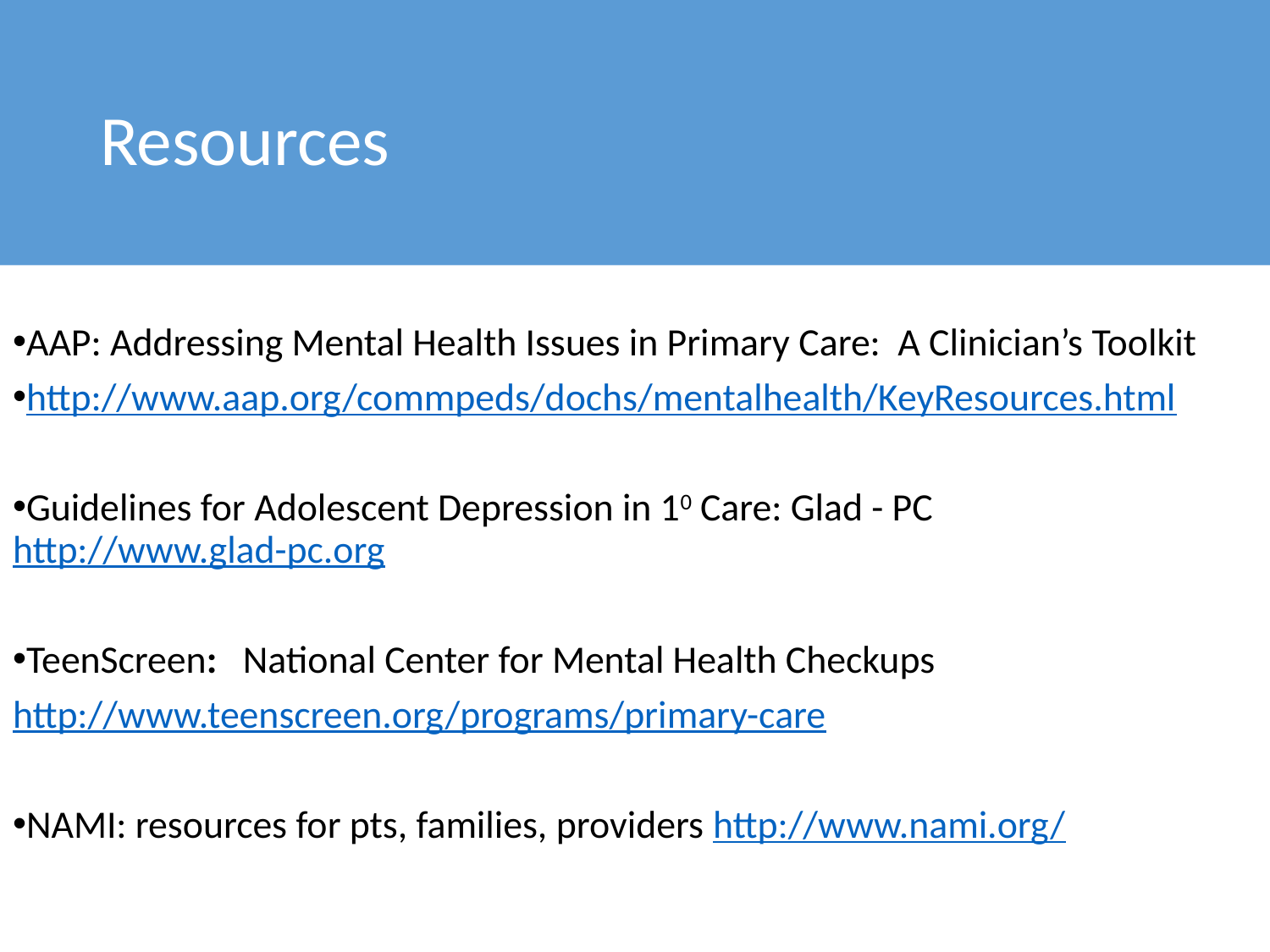

# Resources
AAP: Addressing Mental Health Issues in Primary Care:  A Clinician’s Toolkit
http://www.aap.org/commpeds/dochs/mentalhealth/KeyResources.html

Guidelines for Adolescent Depression in 10 Care: Glad - PC  http://www.glad-pc.org

TeenScreen:   National Center for Mental Health Checkups
http://www.teenscreen.org/programs/primary-care

NAMI: resources for pts, families, providers http://www.nami.org/